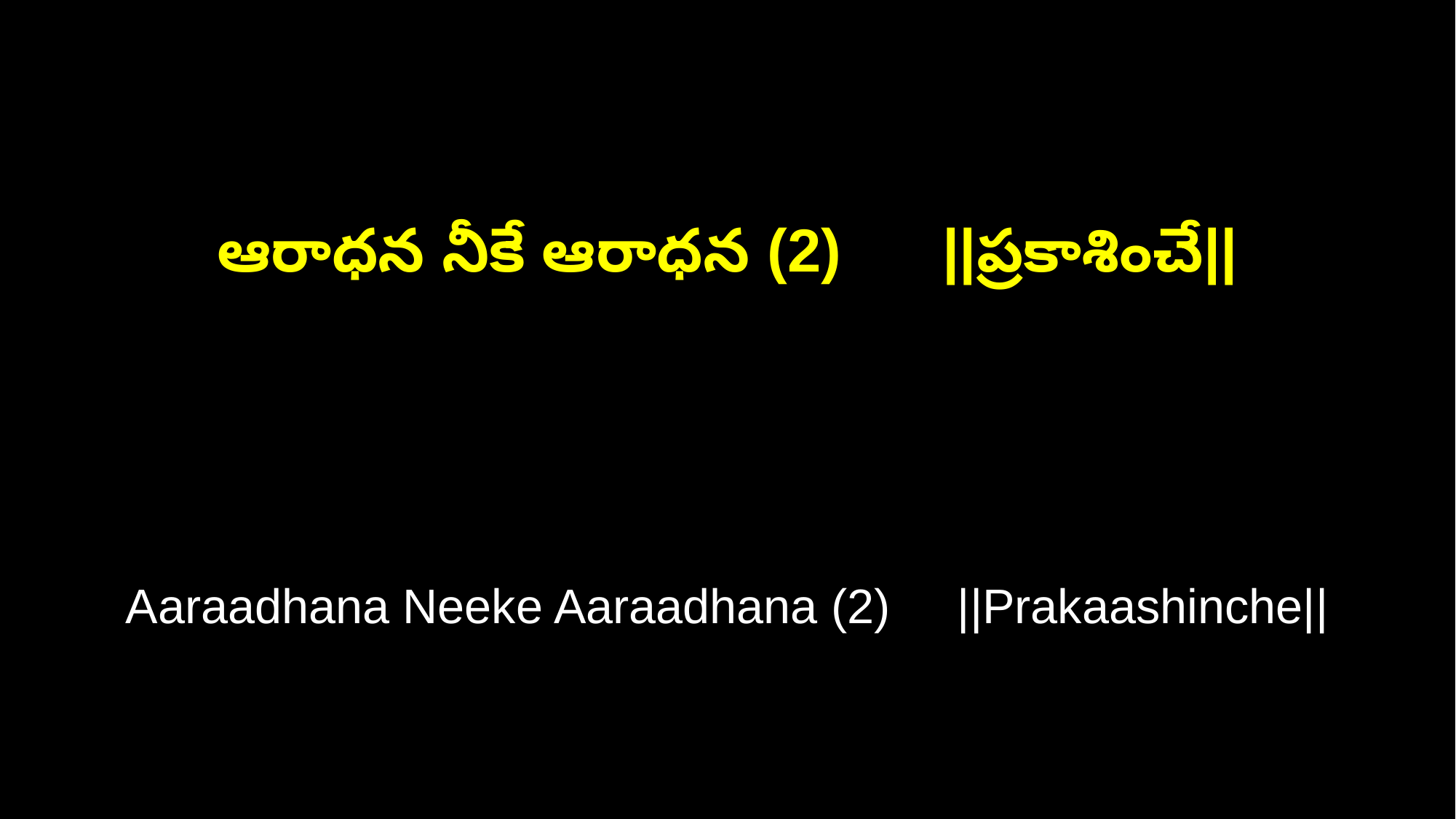

ఆరాధన నీకే ఆరాధన (2)      ||ప్రకాశించే||
Aaraadhana Neeke Aaraadhana (2)     ||Prakaashinche||